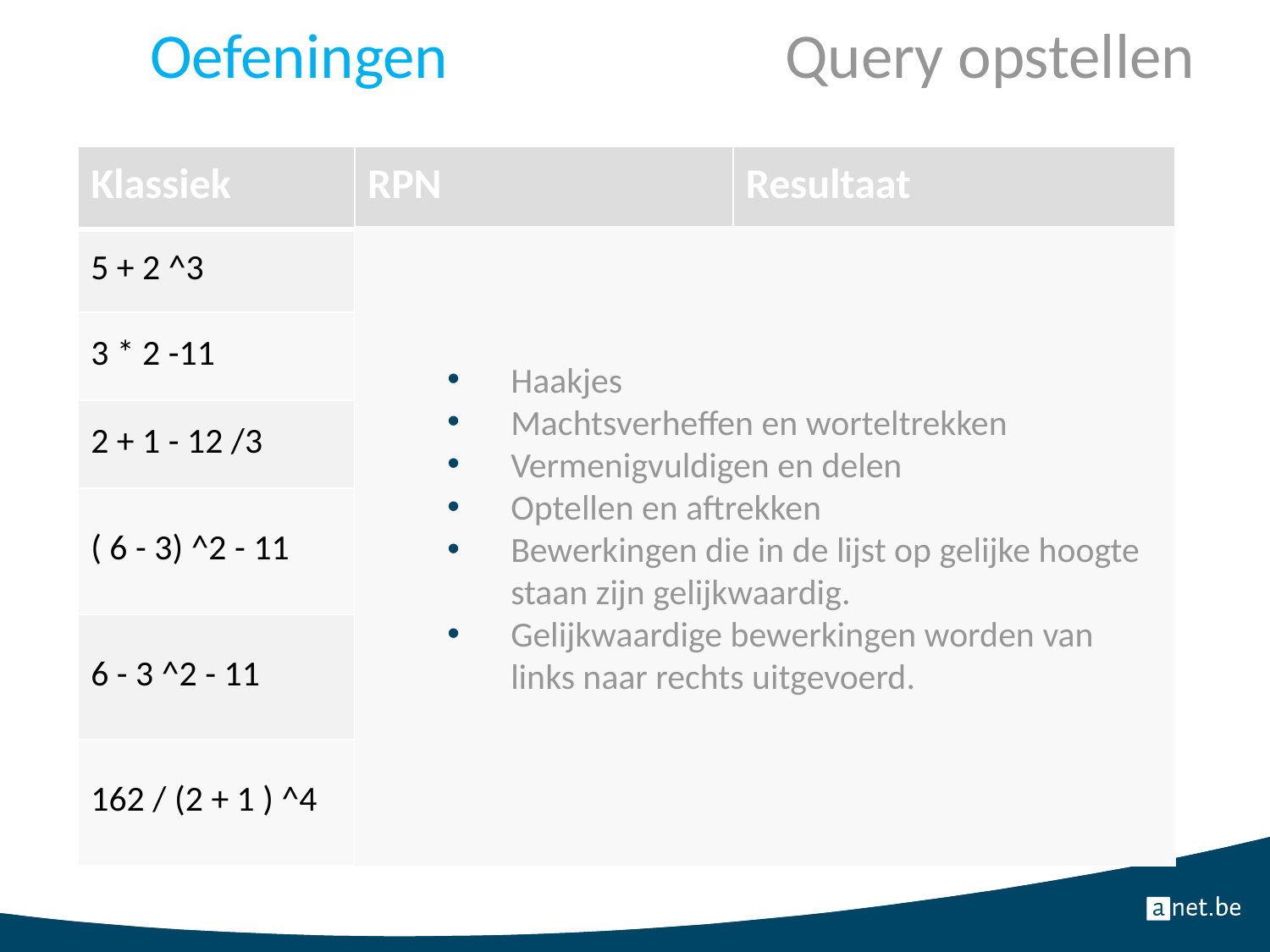

# Oefeningen			Query opstellen
| Klassiek | RPN | Resultaat |
| --- | --- | --- |
| 5 + 2 ^3 | 5 2 3^+ | 13 |
| 3 \* 2 -11 | 3 2\* 11 - | 5 |
| 2 + 1 - 12 /3 | 2 1 + 12 3 / - | -1 |
| ( 6 - 3) ^2 - 11 | 6 3 – 2^ 11 - | -2 |
| 6 - 3 ^2 - 11 | 6 3 2 ^ - 11 - | -14 |
| 162 / (2 + 1 ) ^4 | 162 2 1 + 4 ^ / | 2 |

Haakjes
Machtsverheffen en worteltrekken
Vermenigvuldigen en delen
Optellen en aftrekken
Bewerkingen die in de lijst op gelijke hoogte staan zijn gelijkwaardig.
Gelijkwaardige bewerkingen worden van links naar rechts uitgevoerd.

24